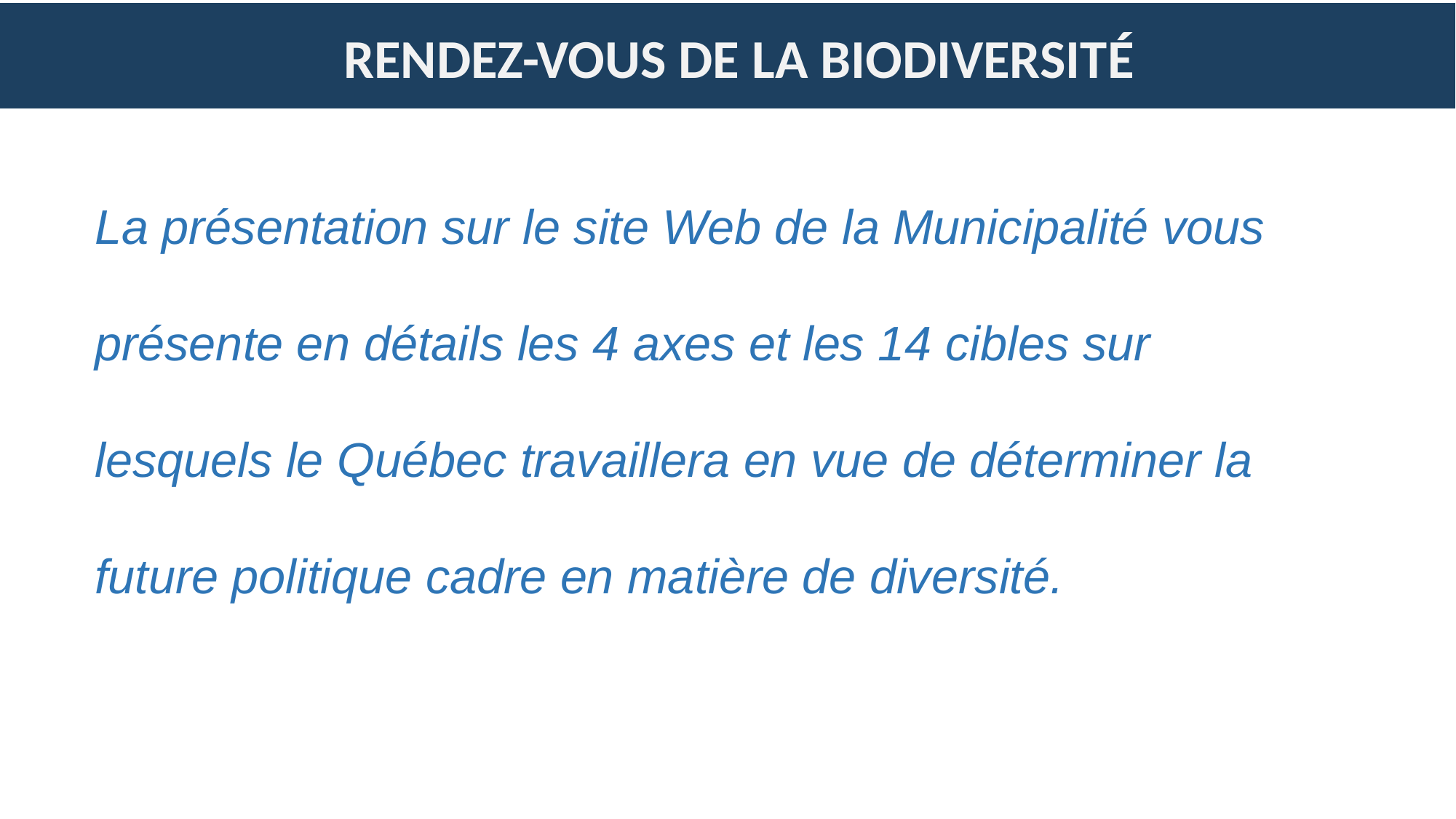

# RENDEZ-VOUS DE LA BIODIVERSITÉ
La présentation sur le site Web de la Municipalité vous présente en détails les 4 axes et les 14 cibles sur lesquels le Québec travaillera en vue de déterminer la future politique cadre en matière de diversité.